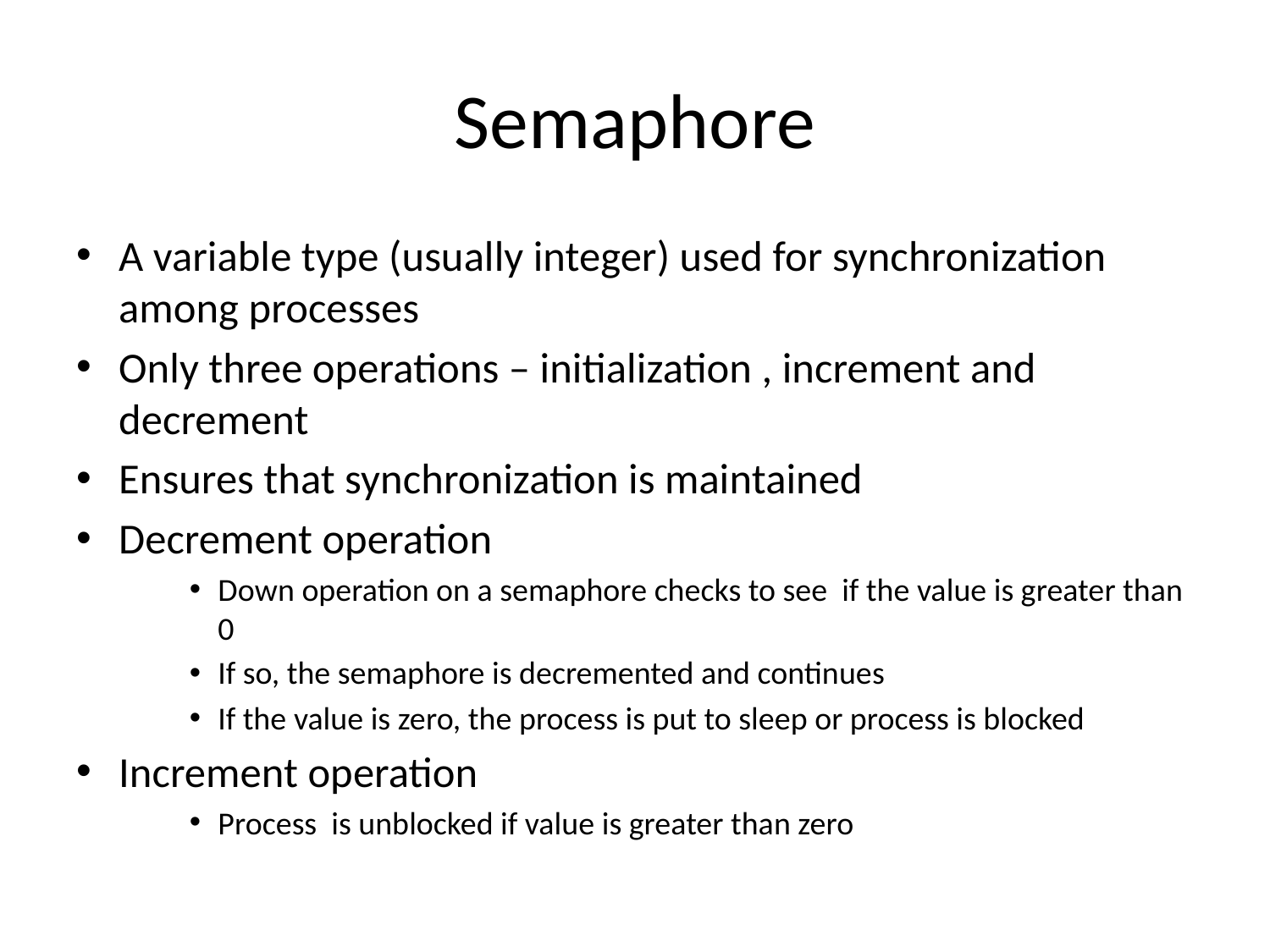

# Semaphore
A variable type (usually integer) used for synchronization among processes
Only three operations – initialization , increment and decrement
Ensures that synchronization is maintained
Decrement operation
Down operation on a semaphore checks to see  if the value is greater than 0
If so, the semaphore is decremented and continues
If the value is zero, the process is put to sleep or process is blocked
Increment operation
Process  is unblocked if value is greater than zero